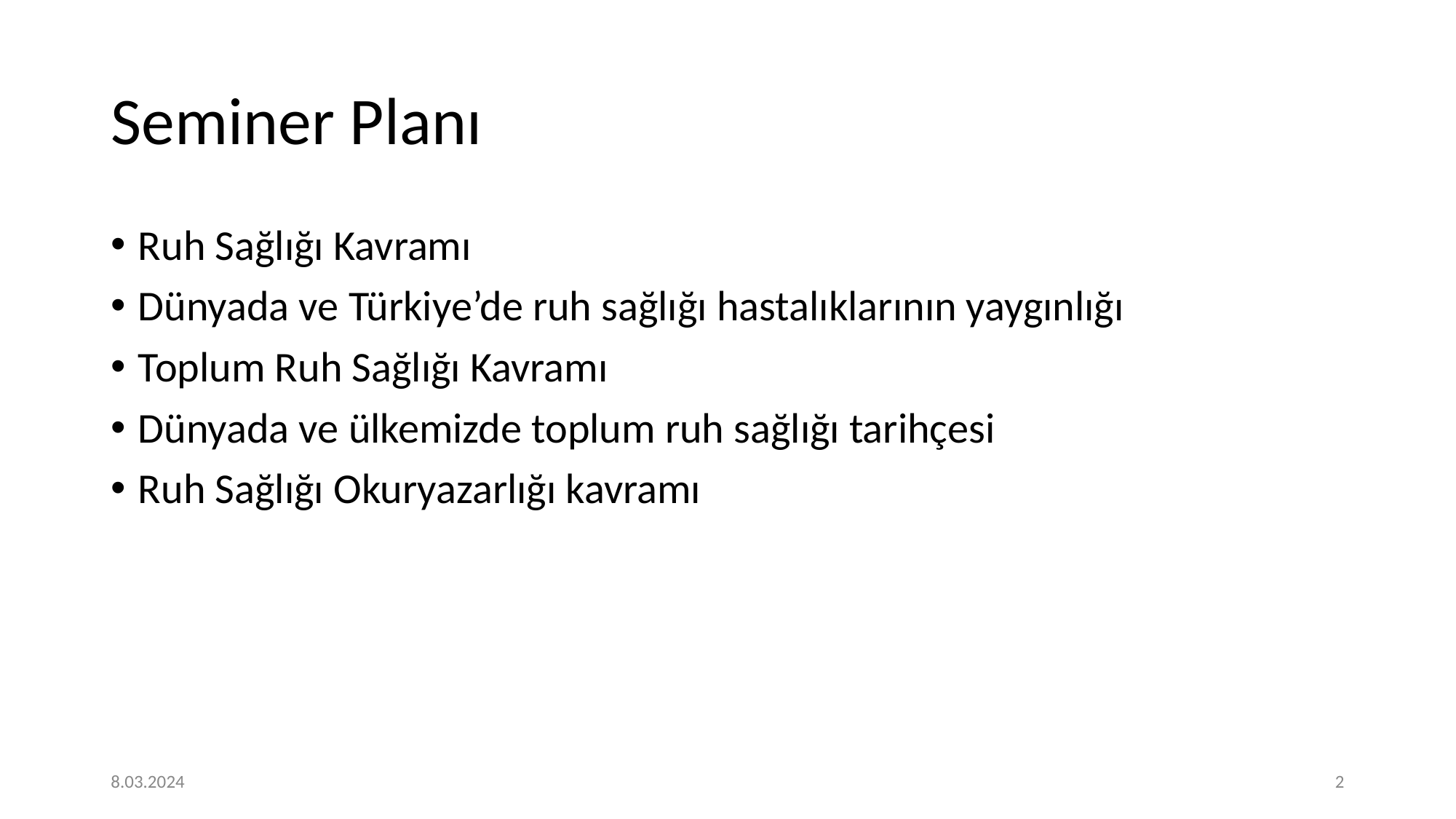

# Seminer Planı
Ruh Sağlığı Kavramı
Dünyada ve Türkiye’de ruh sağlığı hastalıklarının yaygınlığı
Toplum Ruh Sağlığı Kavramı
Dünyada ve ülkemizde toplum ruh sağlığı tarihçesi
Ruh Sağlığı Okuryazarlığı kavramı
8.03.2024
2